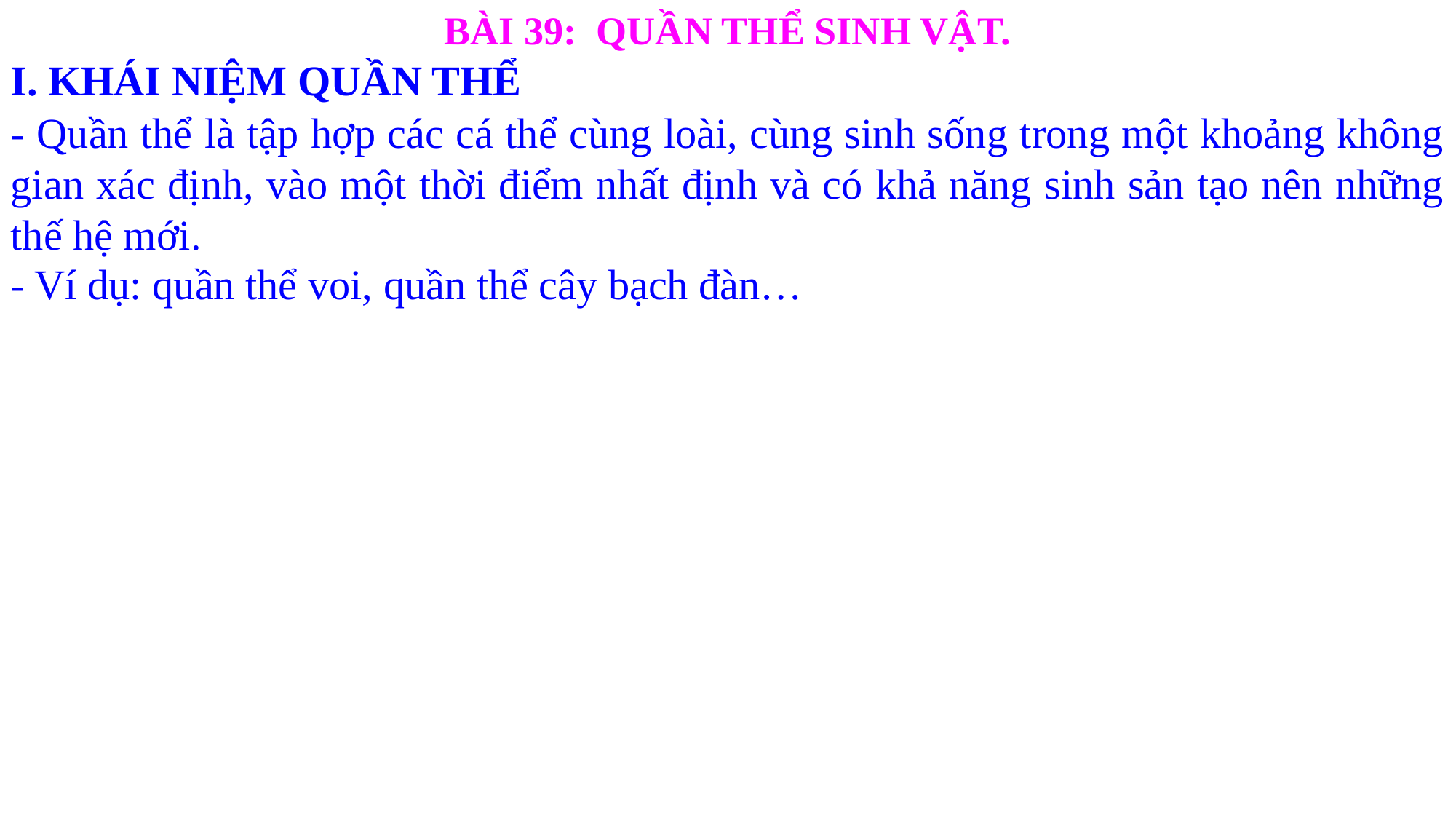

BÀI 39:  QUẦN THỂ SINH VẬT.

I. KHÁI NIỆM QUẦN THỂ

- Quần thể là tập hợp các cá thể cùng loài, cùng sinh sống trong một khoảng không gian xác định, vào một thời điểm nhất định và có khả năng sinh sản tạo nên những thế hệ mới.

- Ví dụ: quần thể voi, quần thể cây bạch đàn…